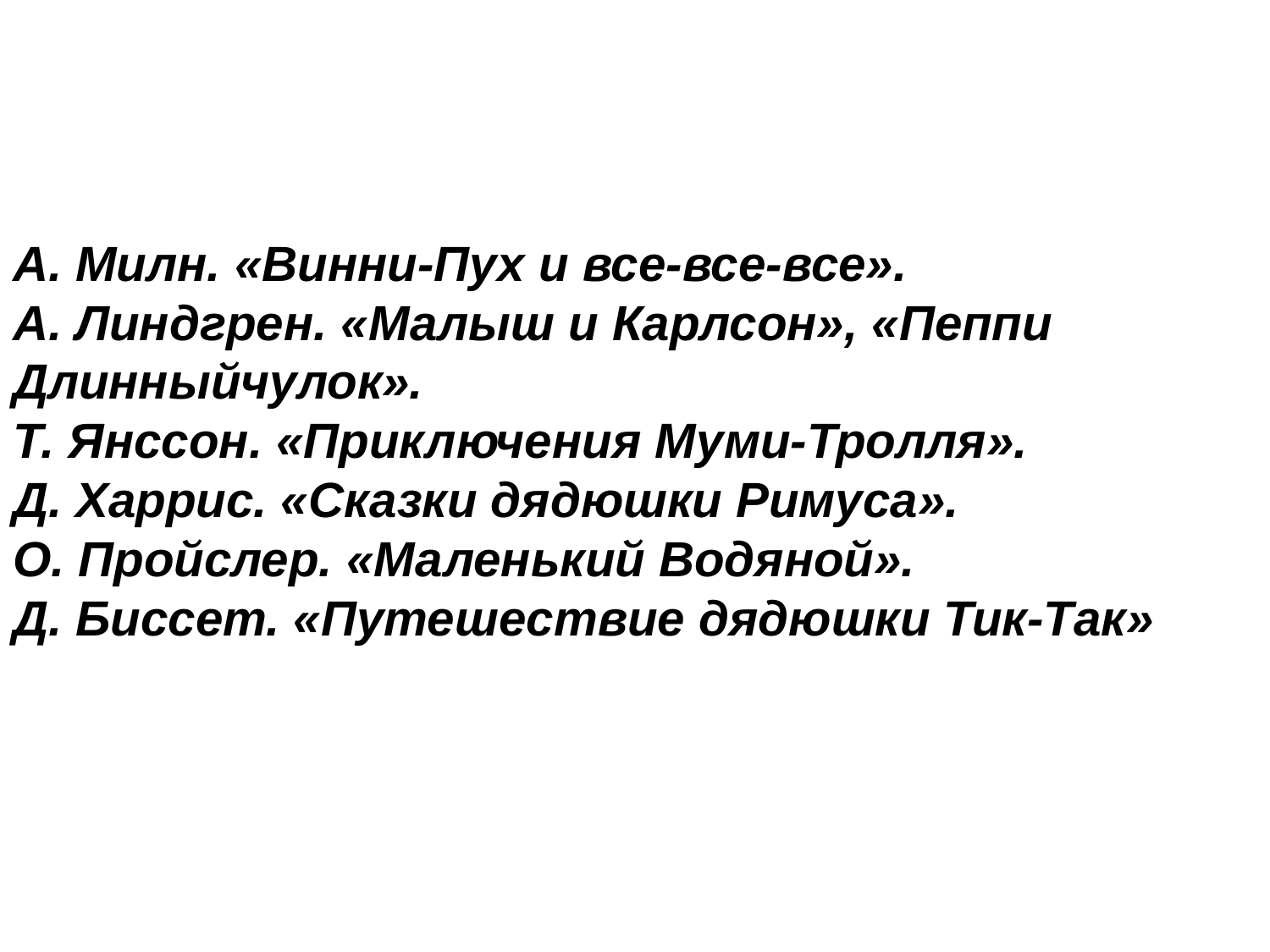

А. Милн. «Винни-Пух и все-все-все».
А. Линдгрен. «Малыш и Карлсон», «Пеппи Длинныйчулок».
Т. Янссон. «Приключения Муми-Тролля».
Д. Харрис. «Сказки дядюшки Римуса».
О. Пройслер. «Маленький Водяной».
Д. Биссет. «Путешествие дядюшки Тик-Так»